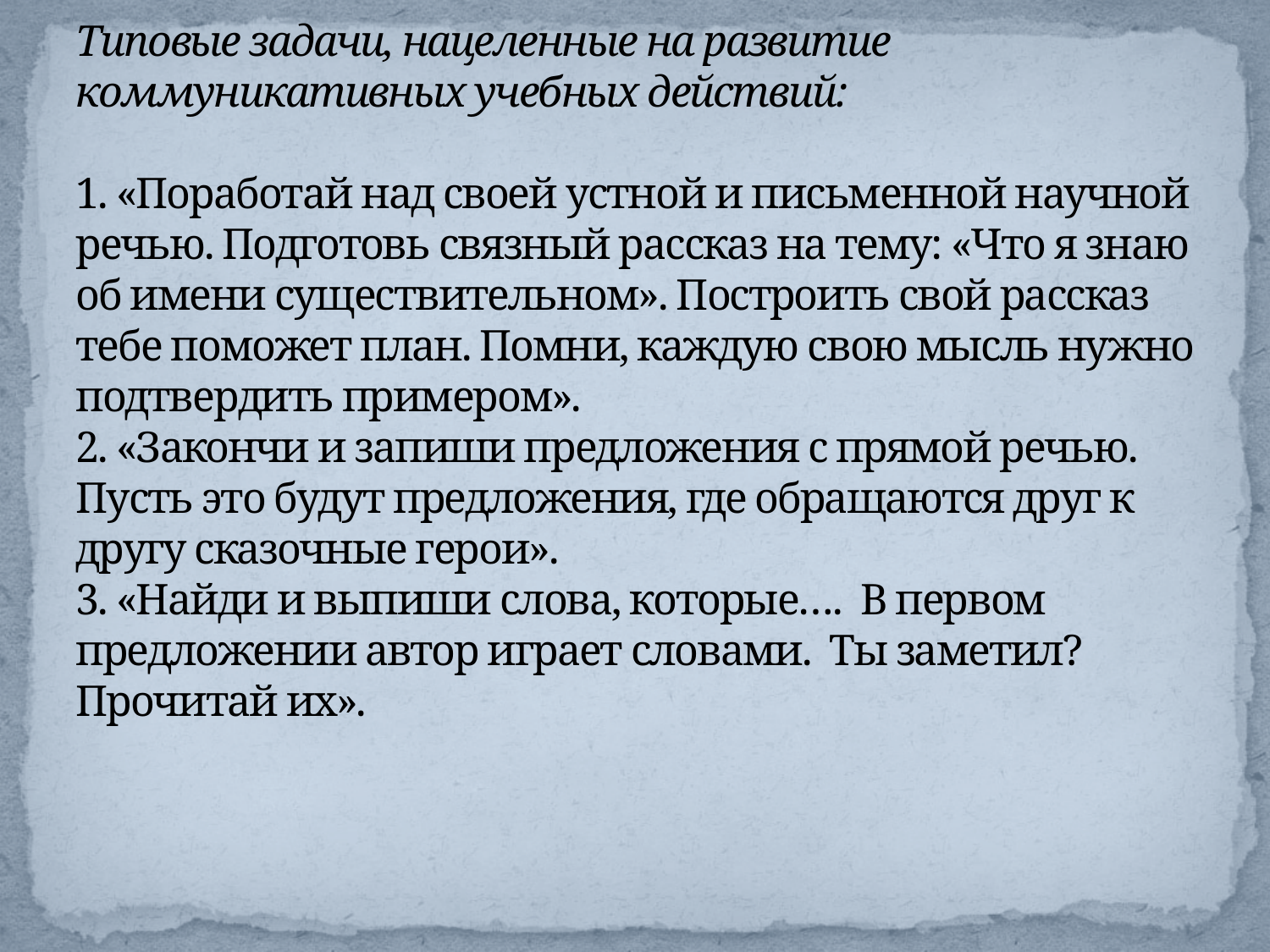

# Типовые задачи, нацеленные на развитие коммуникативных учебных действий: 1. «Поработай над своей устной и письменной научной речью. Подготовь связный рассказ на тему: «Что я знаю об имени существительном». Построить свой рассказ тебе поможет план. Помни, каждую свою мысль нужно подтвердить примером». 2. «Закончи и запиши предложения с прямой речью. Пусть это будут предложения, где обращаются друг к другу сказочные герои». 3. «Найди и выпиши слова, которые….  В первом предложении автор играет словами.  Ты заметил? Прочитай их».